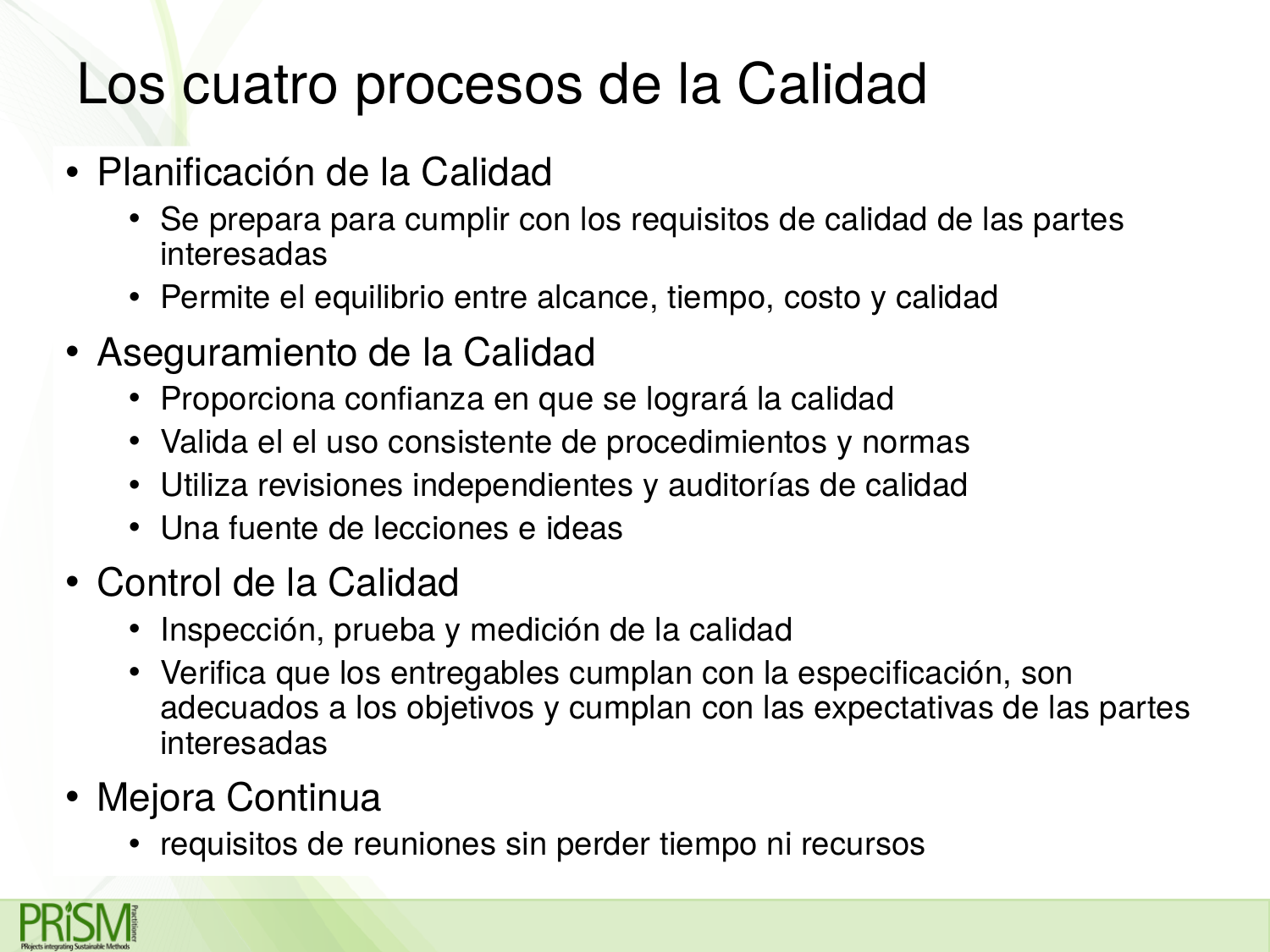

# Los cuatro procesos de la Calidad
Planificación de la Calidad
Se prepara para cumplir con los requisitos de calidad de las partes interesadas
Permite el equilibrio entre alcance, tiempo, costo y calidad
Aseguramiento de la Calidad
Proporciona confianza en que se logrará la calidad
Valida el el uso consistente de procedimientos y normas
Utiliza revisiones independientes y auditorías de calidad
Una fuente de lecciones e ideas
Control de la Calidad
Inspección, prueba y medición de la calidad
Verifica que los entregables cumplan con la especificación, son adecuados a los objetivos y cumplan con las expectativas de las partes interesadas
Mejora Continua
requisitos de reuniones sin perder tiempo ni recursos